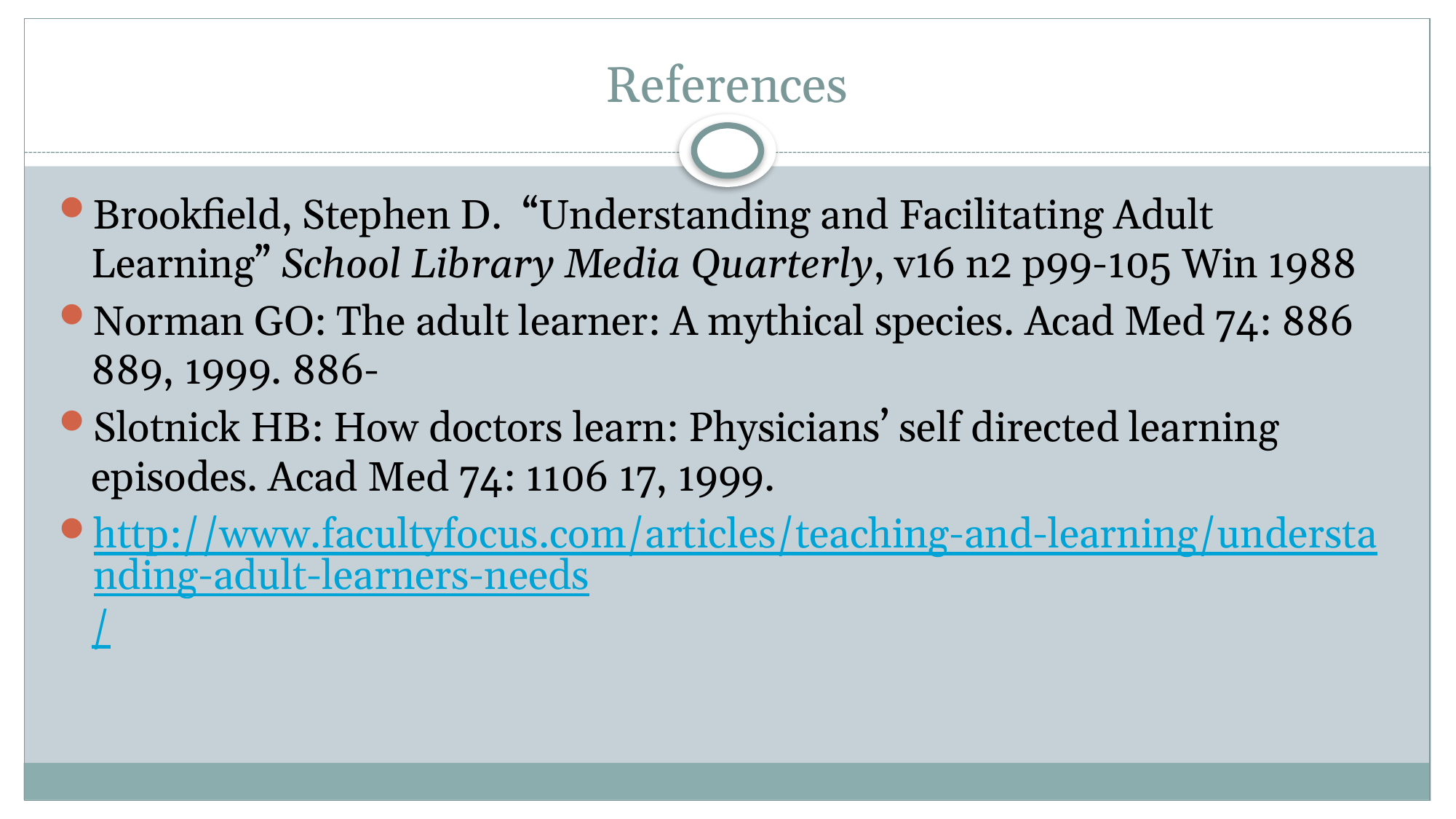

# References
Brookfield, Stephen D.  “Understanding and Facilitating Adult Learning” School Library Media Quarterly, v16 n2 p99-105 Win 1988
Norman GO: The adult learner: A mythical species. Acad Med 74: 886 889, 1999. 886-
Slotnick HB: How doctors learn: Physicians’ self directed learning episodes. Acad Med 74: 1106 17, 1999.
http://www.facultyfocus.com/articles/teaching-and-learning/understanding-adult-learners-needs/